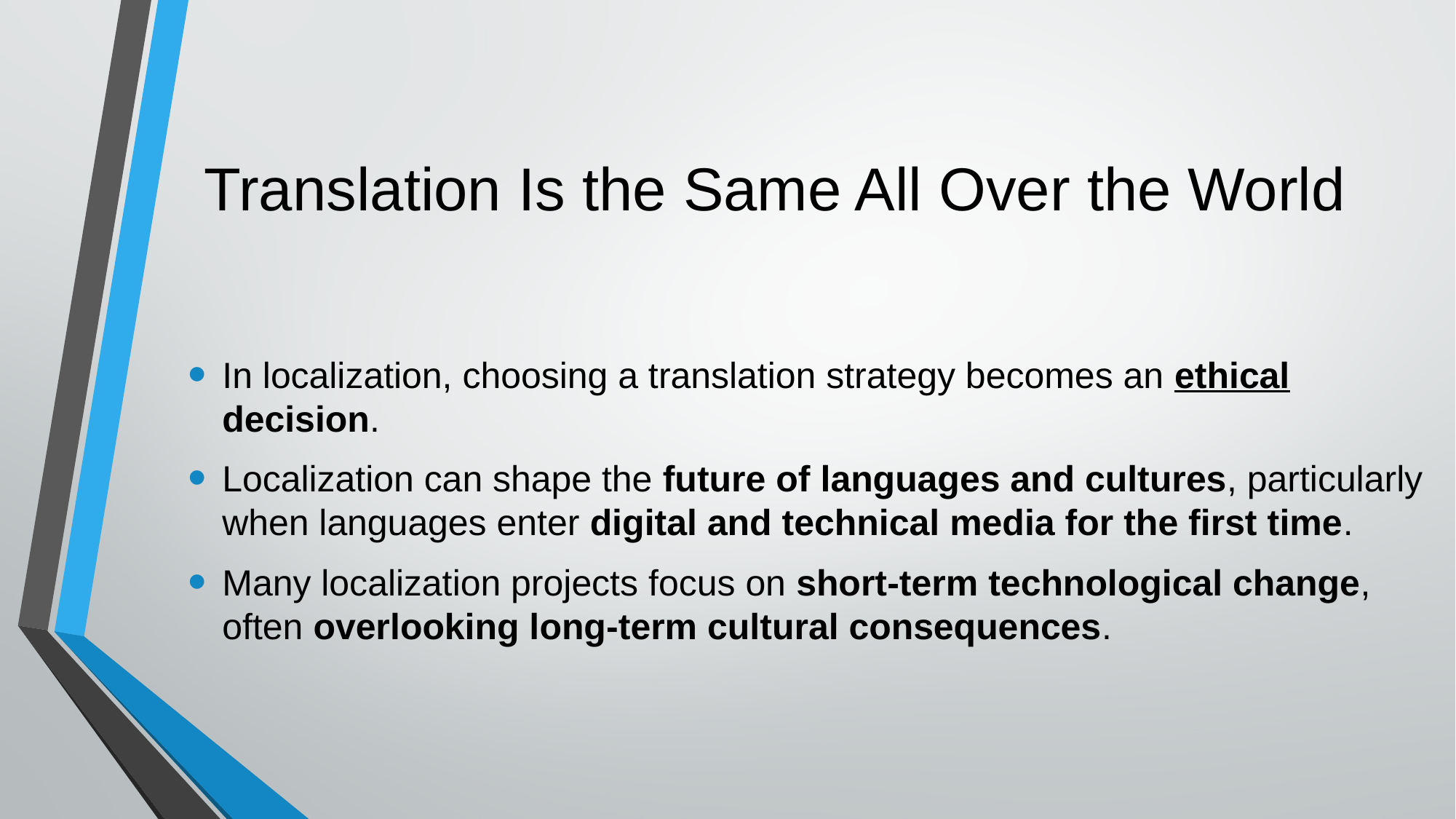

# Translation Is the Same All Over the World
In localization, choosing a translation strategy becomes an ethical decision.
Localization can shape the future of languages and cultures, particularly when languages enter digital and technical media for the first time.
Many localization projects focus on short-term technological change, often overlooking long-term cultural consequences.